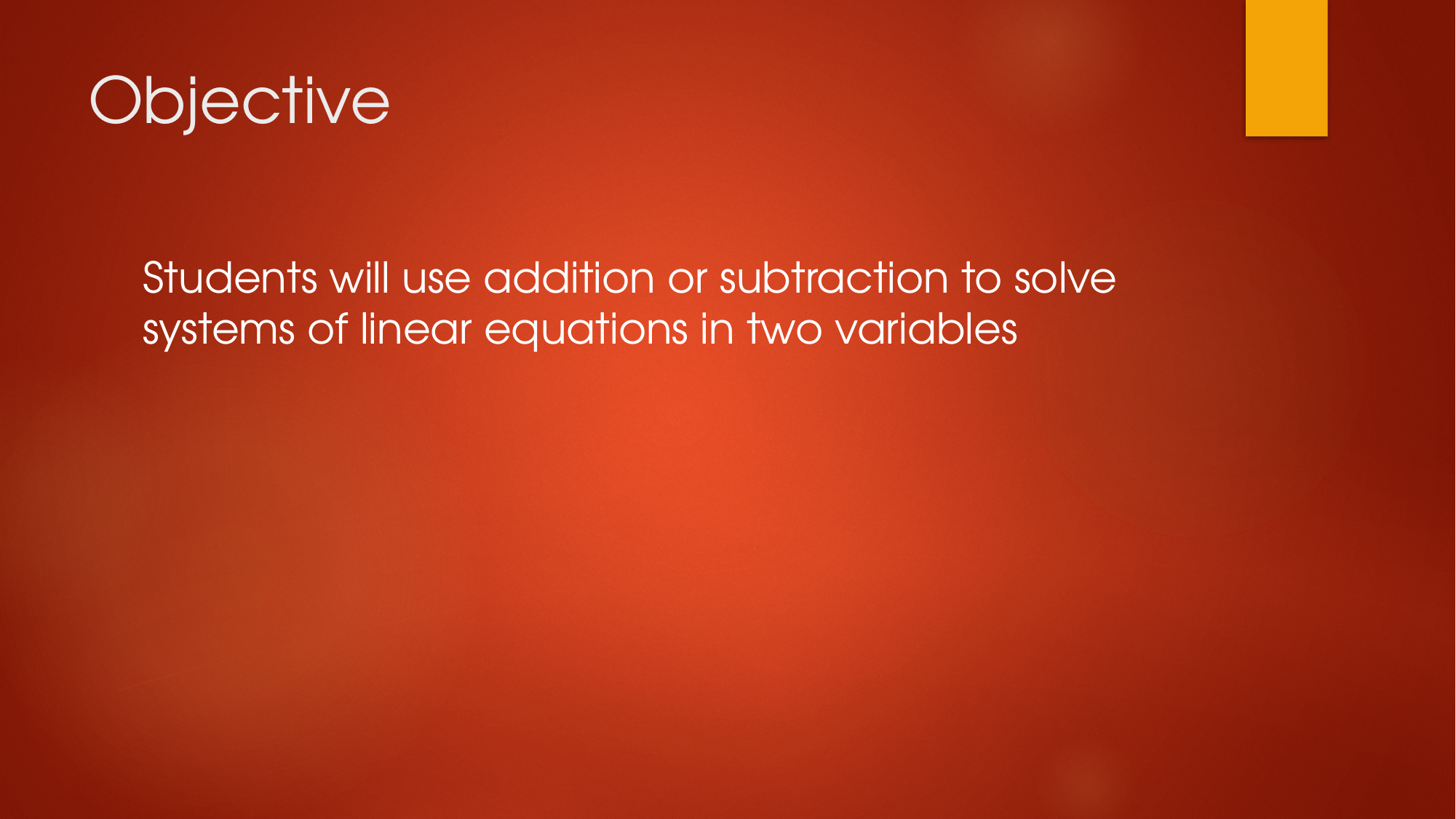

# Objective
Students will use addition or subtraction to solve systems of linear equations in two variables